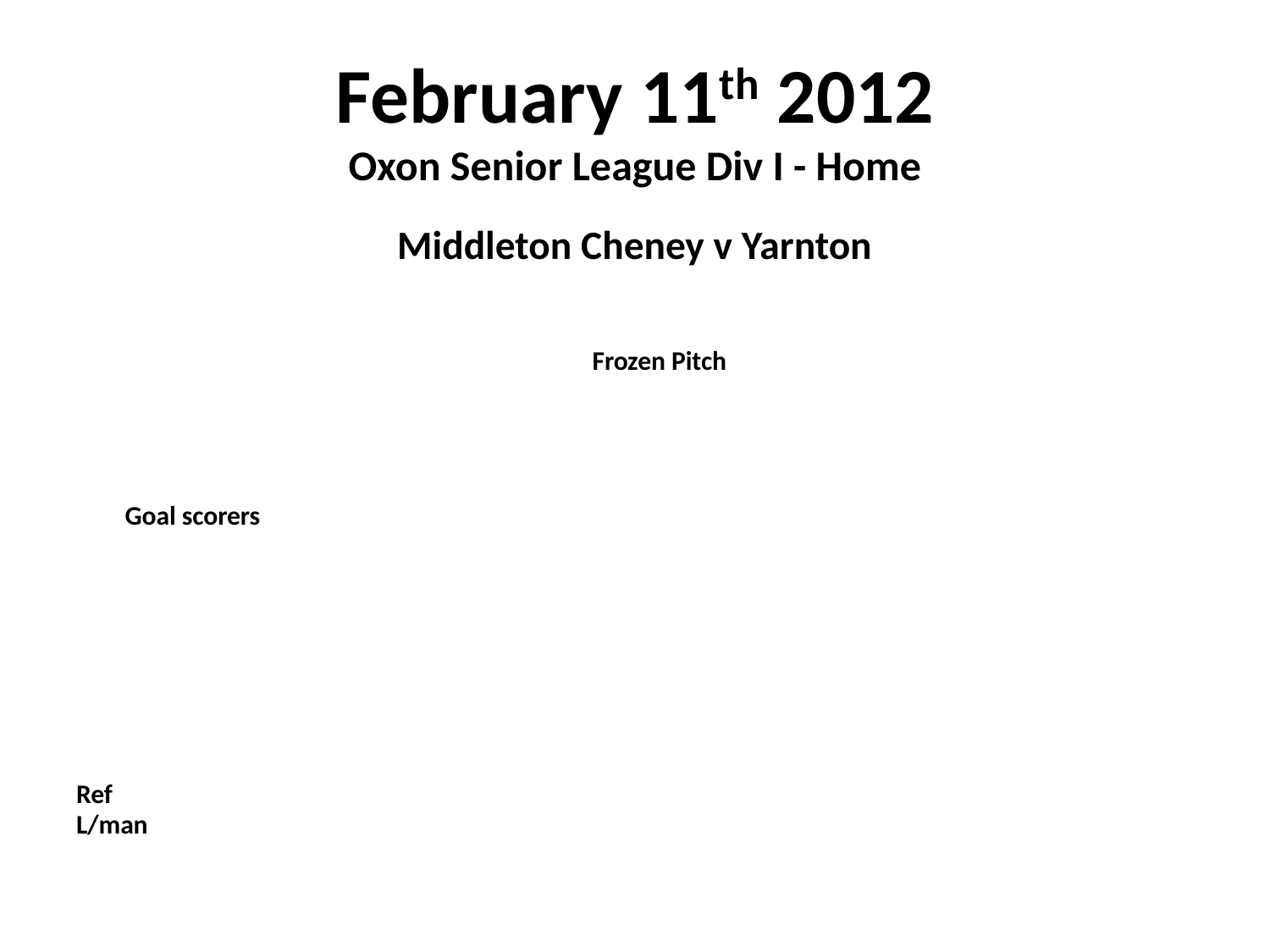

# February 11th 2012 Oxon Senior League Div I - Home
   Middleton Cheney v Yarnton

	Frozen Pitch

					Goal scorers

Ref
L/man